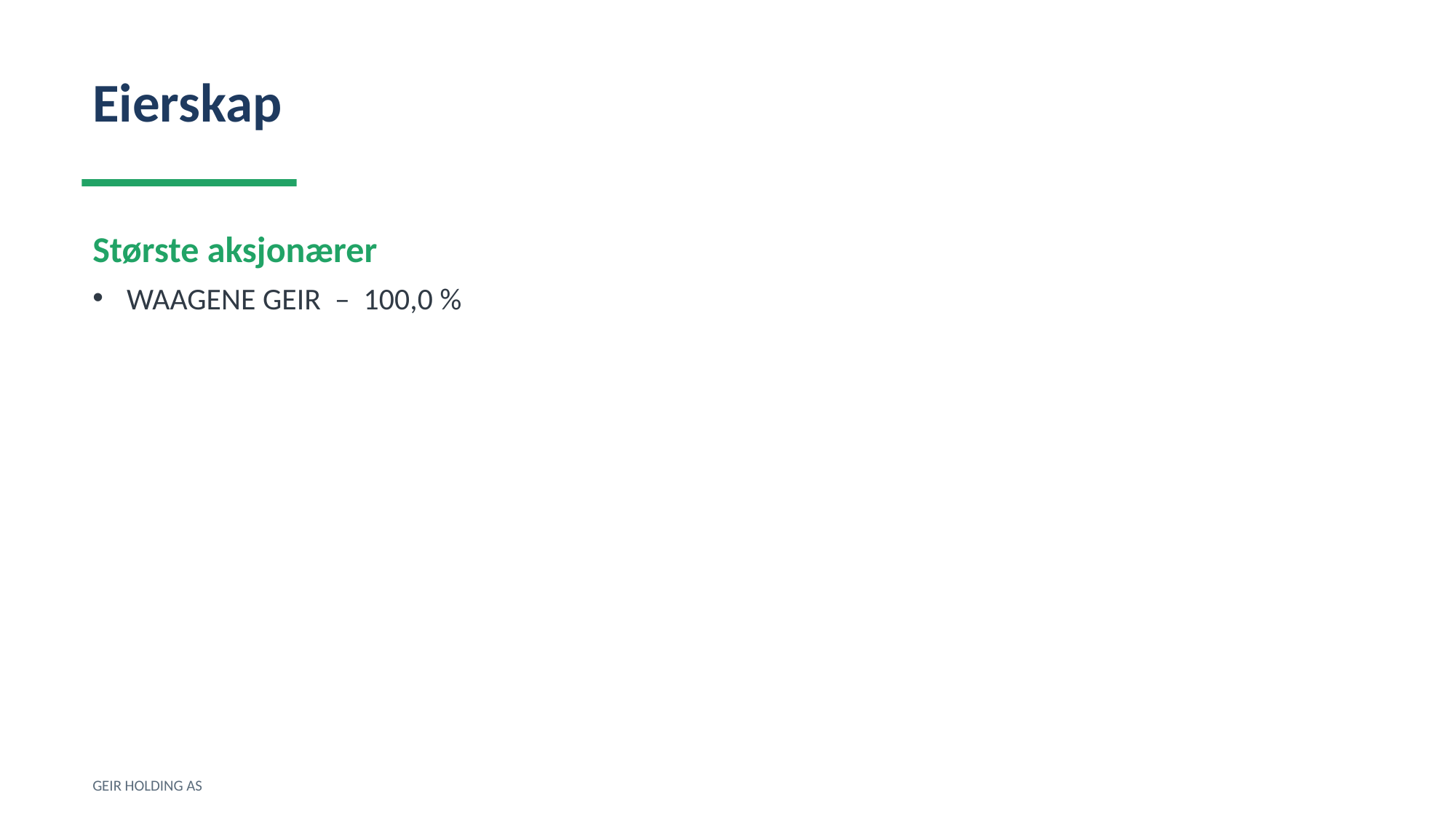

Eierskap

Største aksjonærer
WAAGENE GEIR  –  100,0 %
GEIR HOLDING AS